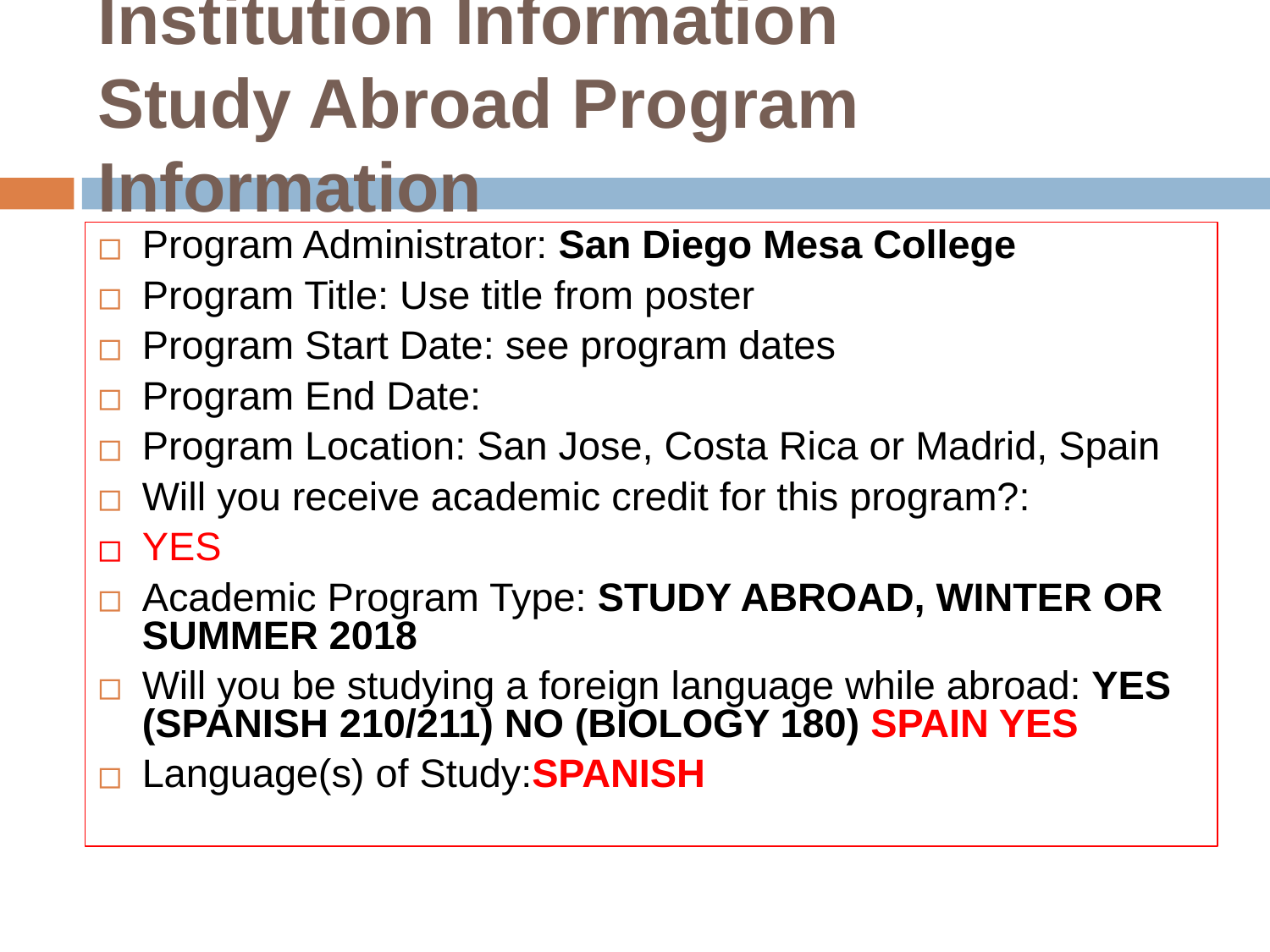

# Institution Information Study Abroad Program Information
Program Administrator: San Diego Mesa College
Program Title: Use title from poster
Program Start Date: see program dates
Program End Date:
Program Location: San Jose, Costa Rica or Madrid, Spain
Will you receive academic credit for this program?:
YES
Academic Program Type: STUDY ABROAD, WINTER OR SUMMER 2018
Will you be studying a foreign language while abroad: YES (SPANISH 210/211) NO (BIOLOGY 180) SPAIN YES
Language(s) of Study:SPANISH